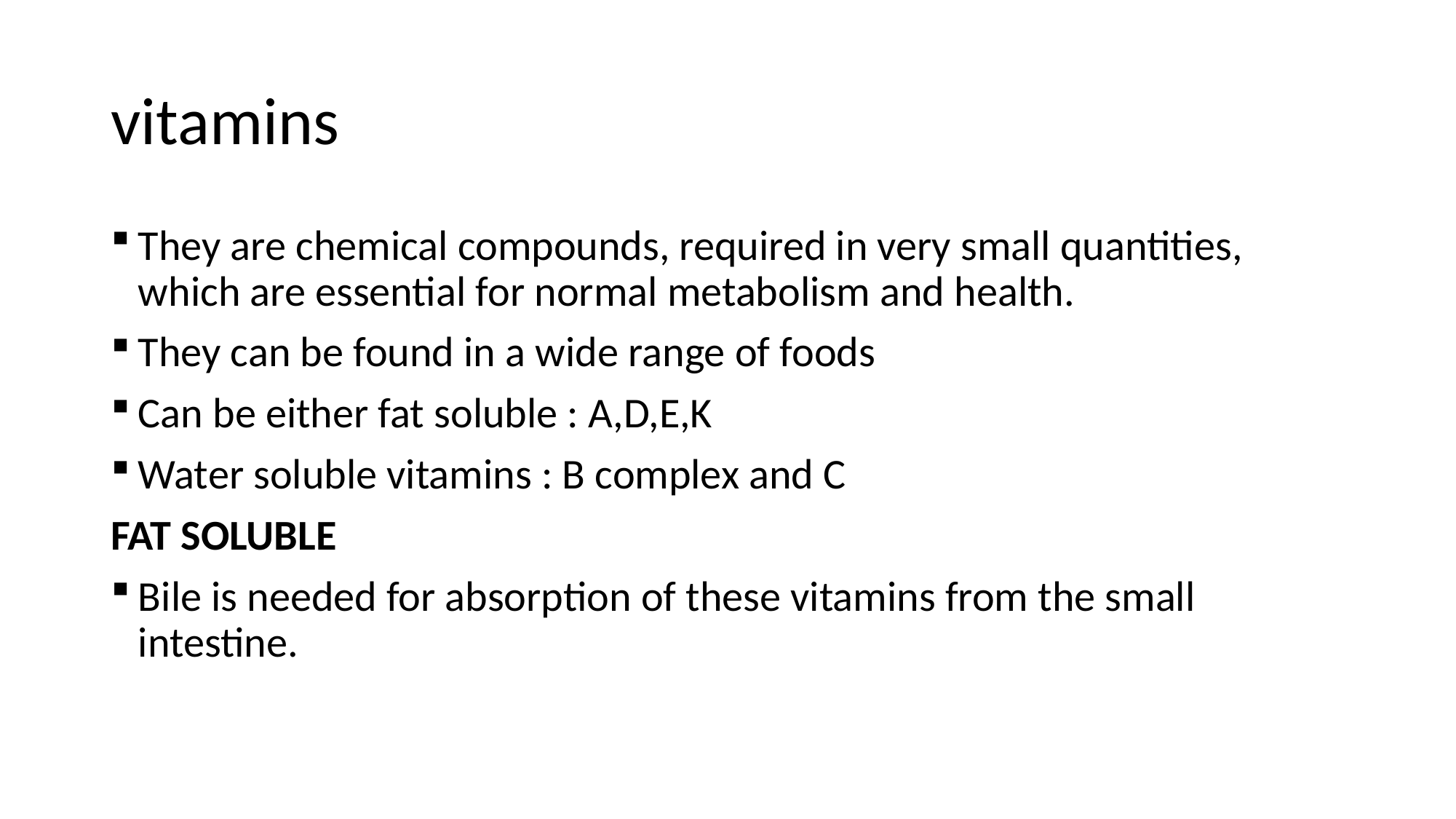

# vitamins
They are chemical compounds, required in very small quantities, which are essential for normal metabolism and health.
They can be found in a wide range of foods
Can be either fat soluble : A,D,E,K
Water soluble vitamins : B complex and C
FAT SOLUBLE
Bile is needed for absorption of these vitamins from the small intestine.